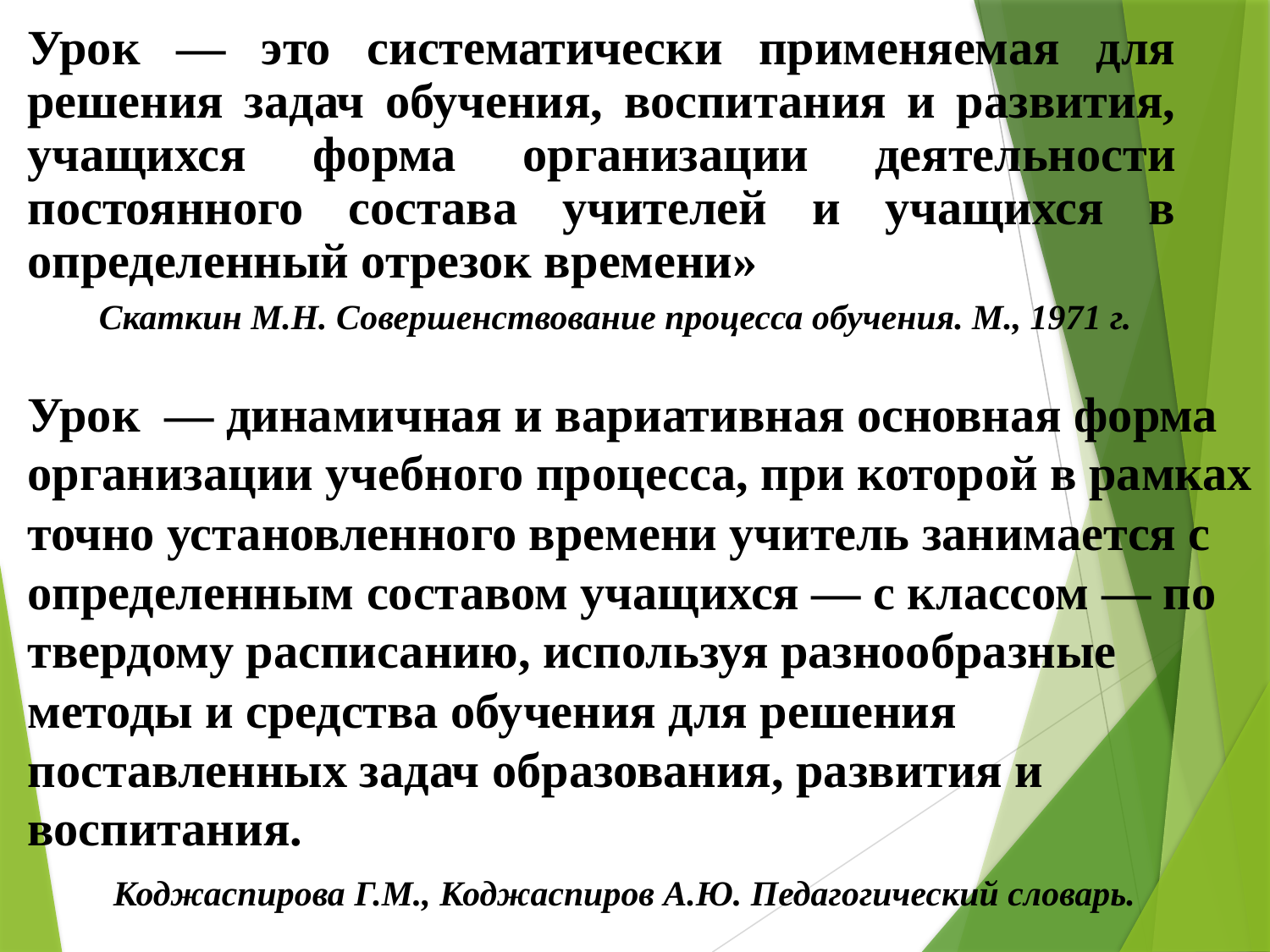

Урок — это систематически применяемая для решения задач обучения, воспитания и развития, учащихся форма организации деятельности постоянного состава учителей и учащихся в определенный отрезок времени»
Скаткин М.Н. Совершенствование процесса обучения. М., 1971 г.
Урок  — динамичная и вариативная основная форма организа­ции учебного процесса, при которой в рамках точно установленного времени учитель занимается с определенным составом учащихся — с классом — по твердому расписанию, используя разнообразные методы и средства обучения для решения поставленных задач обра­зования, развития и воспитания.
       Коджаспирова Г.М., Коджаспиров А.Ю. Педагогический словарь.